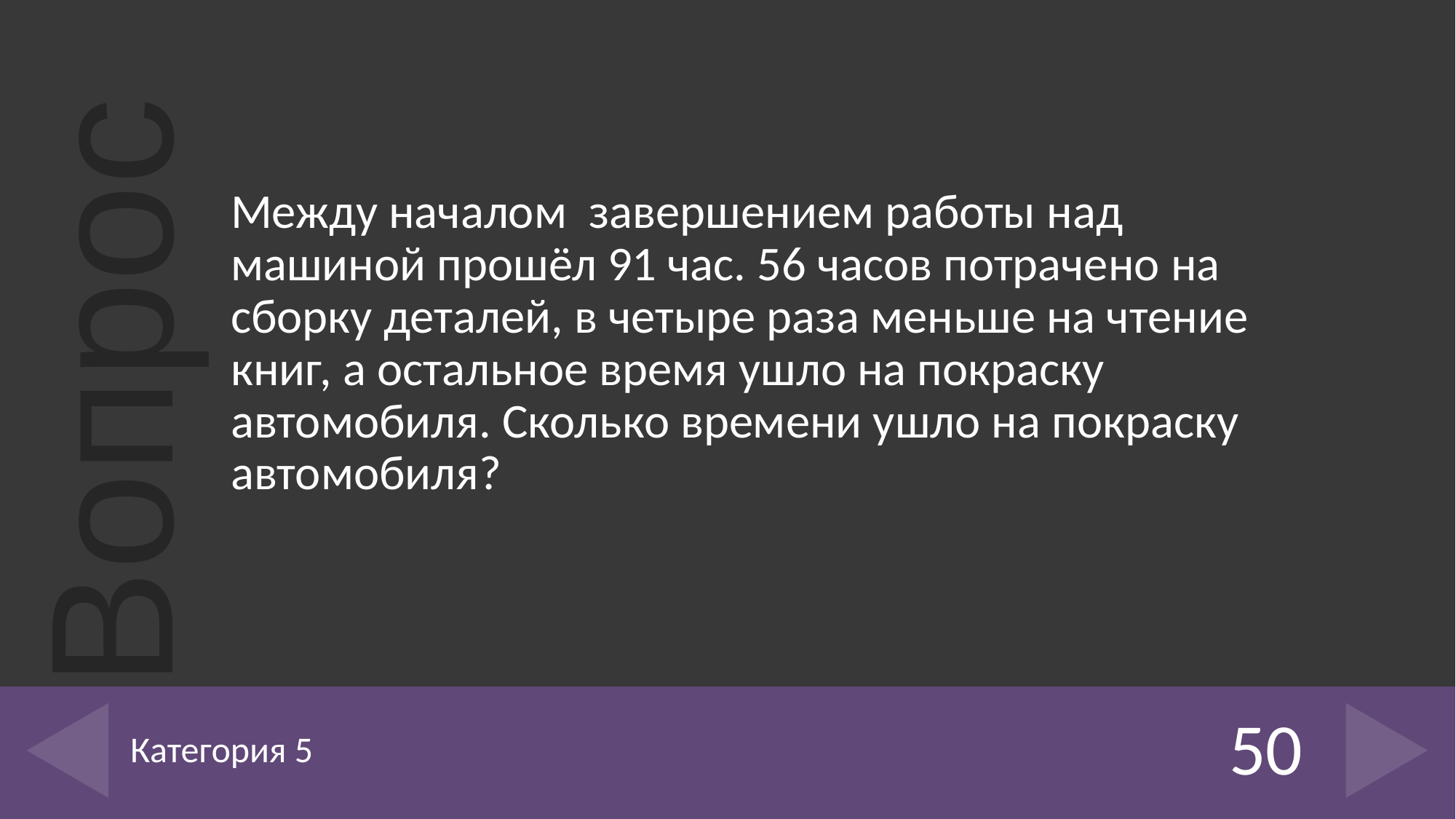

Между началом  завершением работы над  машиной прошёл 91 час. 56 часов потрачено на сборку деталей, в четыре раза меньше на чтение книг, а остальное время ушло на покраску автомобиля. Сколько времени ушло на покраску автомобиля?
# Категория 5
50